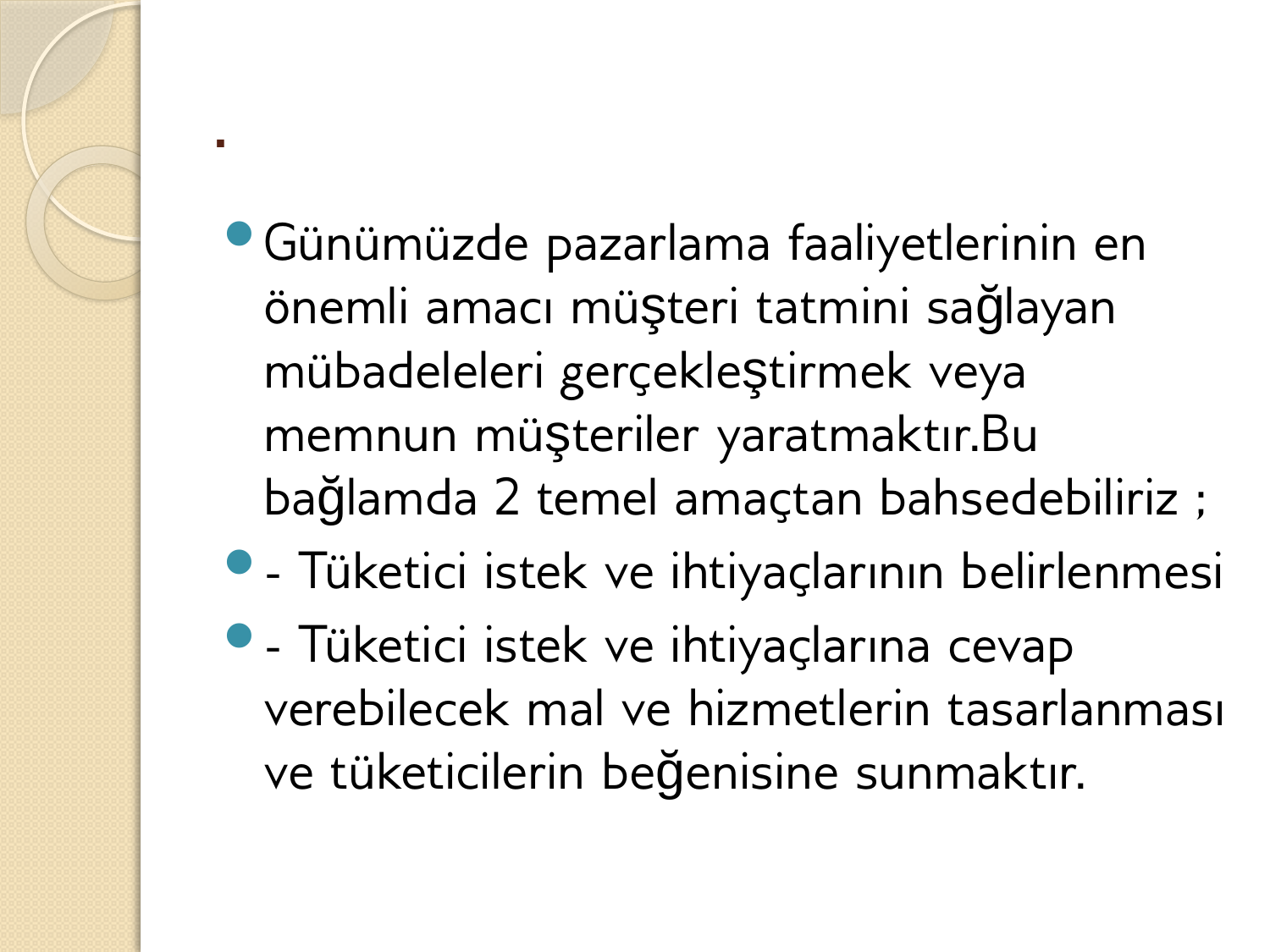

# .
Günümüzde pazarlama faaliyetlerinin en önemli amacı müşteri tatmini sağlayan mübadeleleri gerçekleştirmek veya memnun müşteriler yaratmaktır.Bu bağlamda 2 temel amaçtan bahsedebiliriz ;
- Tüketici istek ve ihtiyaçlarının belirlenmesi
- Tüketici istek ve ihtiyaçlarına cevap verebilecek mal ve hizmetlerin tasarlanması ve tüketicilerin beğenisine sunmaktır.